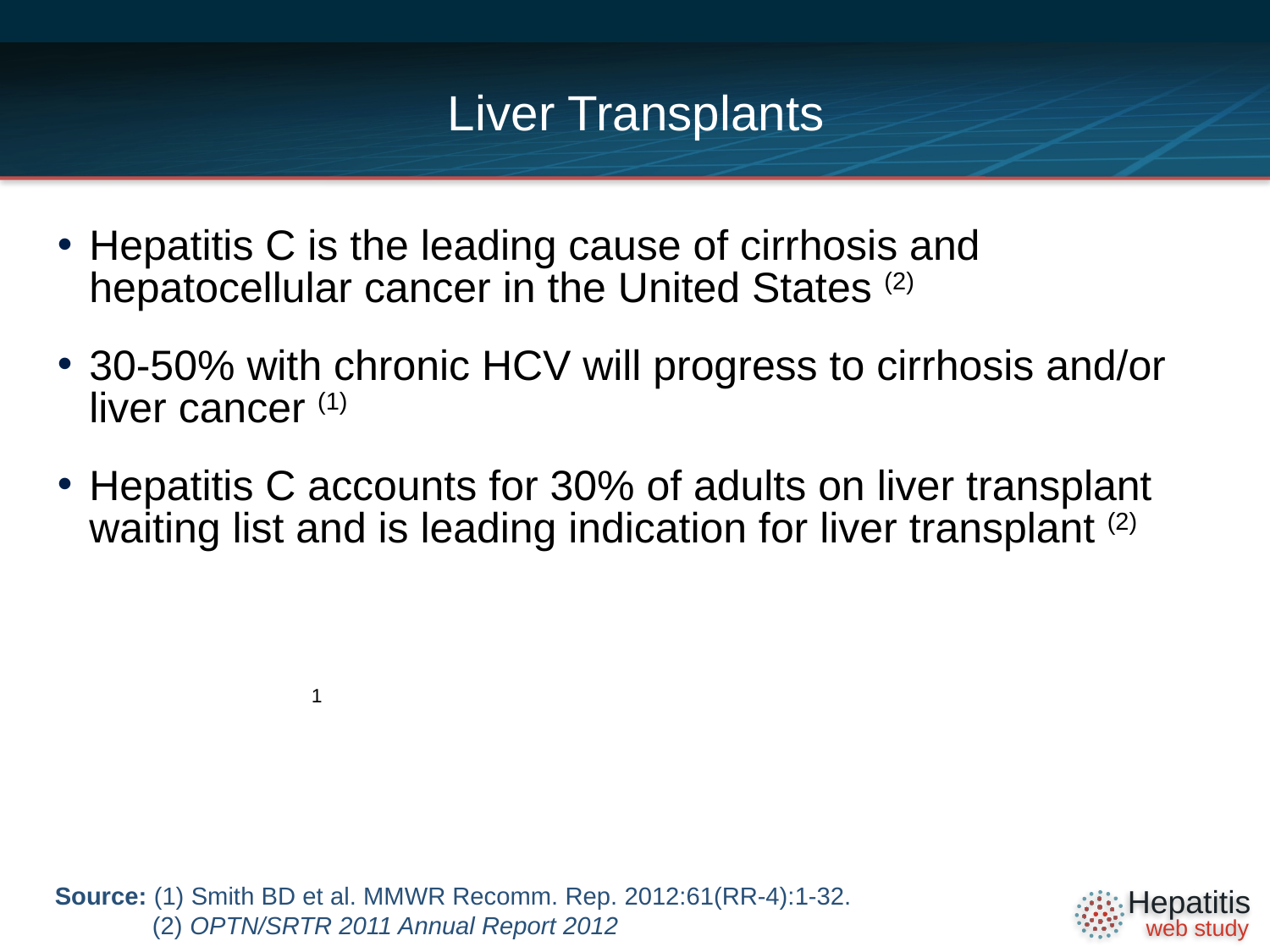

# Liver Transplants
Hepatitis C is the leading cause of cirrhosis and hepatocellular cancer in the United States (2)
30-50% with chronic HCV will progress to cirrhosis and/or liver cancer (1)
Hepatitis C accounts for 30% of adults on liver transplant waiting list and is leading indication for liver transplant (2)

		1
Source: (1) Smith BD et al. MMWR Recomm. Rep. 2012:61(RR-4):1-32.
              (2) OPTN/SRTR 2011 Annual Report 2012